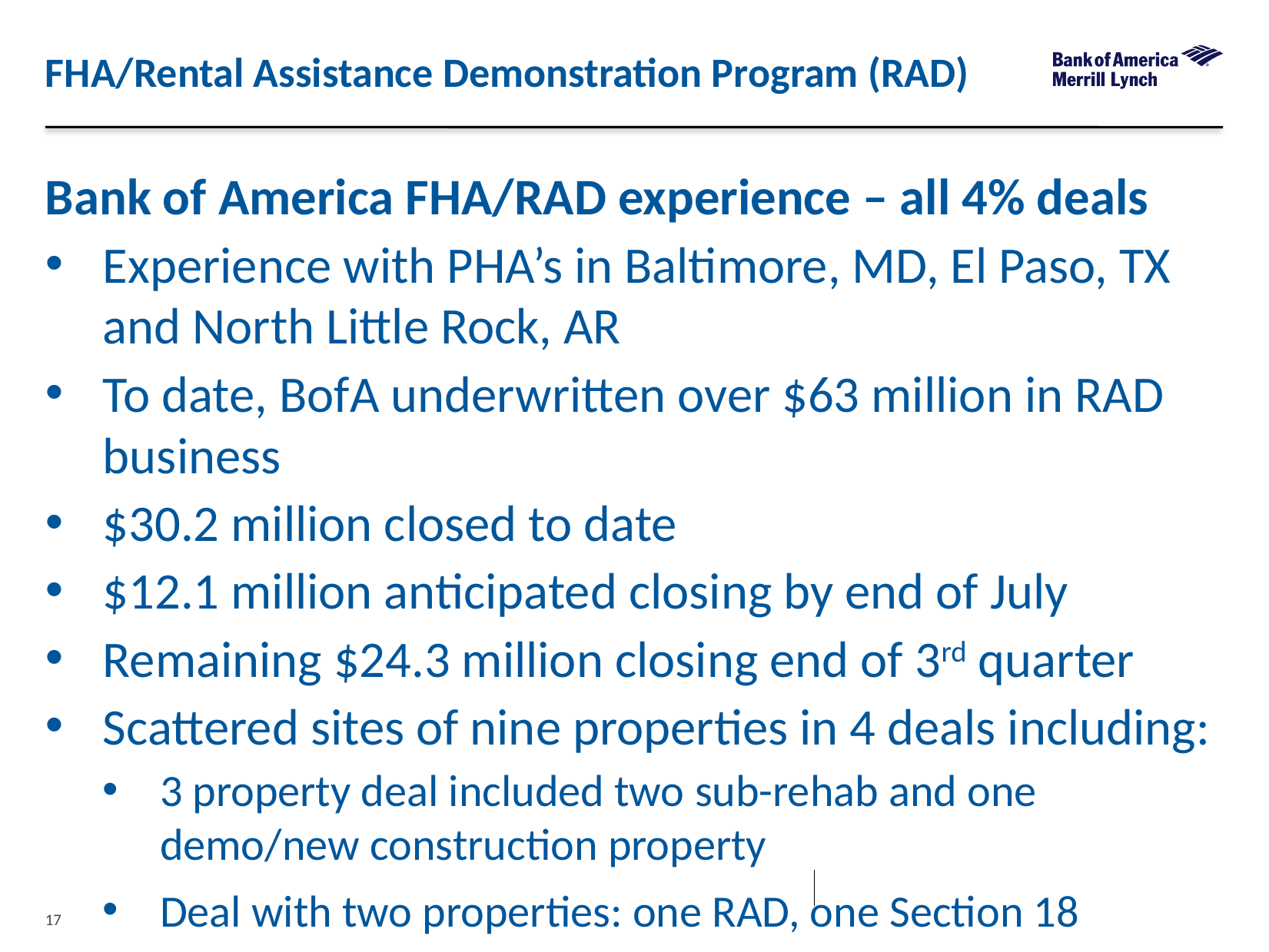

FHA/Rental Assistance Demonstration Program (RAD)
Bank of America FHA/RAD experience – all 4% deals
Experience with PHA’s in Baltimore, MD, El Paso, TX and North Little Rock, AR
To date, BofA underwritten over $63 million in RAD business
$30.2 million closed to date
$12.1 million anticipated closing by end of July
Remaining $24.3 million closing end of 3rd quarter
Scattered sites of nine properties in 4 deals including:
3 property deal included two sub-rehab and one demo/new construction property
Deal with two properties: one RAD, one Section 18